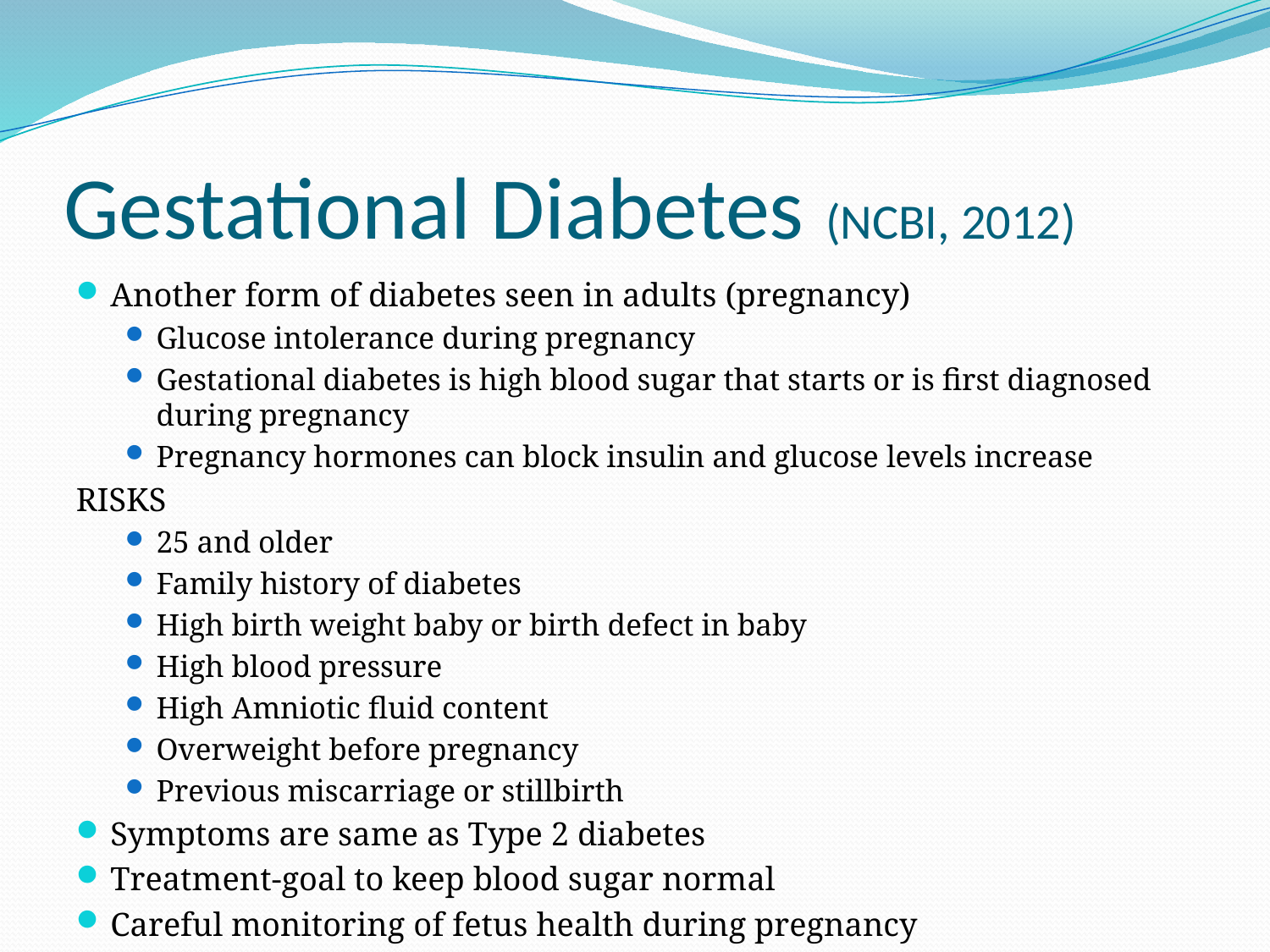

# Gestational Diabetes	(NCBI, 2012)
Another form of diabetes seen in adults (pregnancy)
Glucose intolerance during pregnancy
Gestational diabetes is high blood sugar that starts or is first diagnosed during pregnancy
Pregnancy hormones can block insulin and glucose levels increase
RISKS
25 and older
Family history of diabetes
High birth weight baby or birth defect in baby
High blood pressure
High Amniotic fluid content
Overweight before pregnancy
Previous miscarriage or stillbirth
Symptoms are same as Type 2 diabetes
Treatment-goal to keep blood sugar normal
Careful monitoring of fetus health during pregnancy